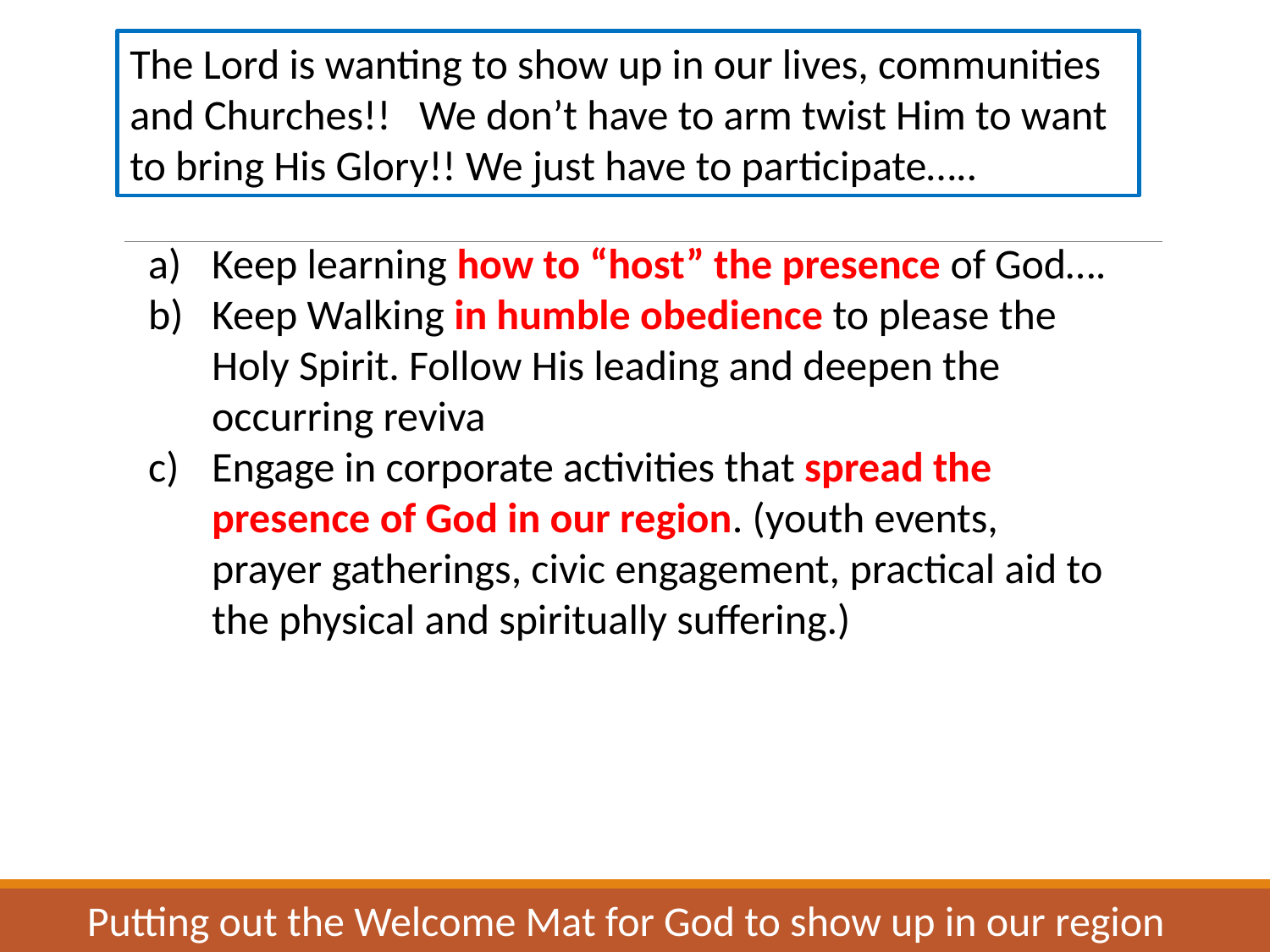

The Lord is wanting to show up in our lives, communities and Churches!!   We don’t have to arm twist Him to want to bring His Glory!! We just have to participate…..
Keep learning how to “host” the presence of God….
Keep Walking in humble obedience to please the Holy Spirit. Follow His leading and deepen the occurring reviva
Engage in corporate activities that spread the presence of God in our region. (youth events, prayer gatherings, civic engagement, practical aid to the physical and spiritually suffering.)
Putting out the Welcome Mat for God to show up in our region